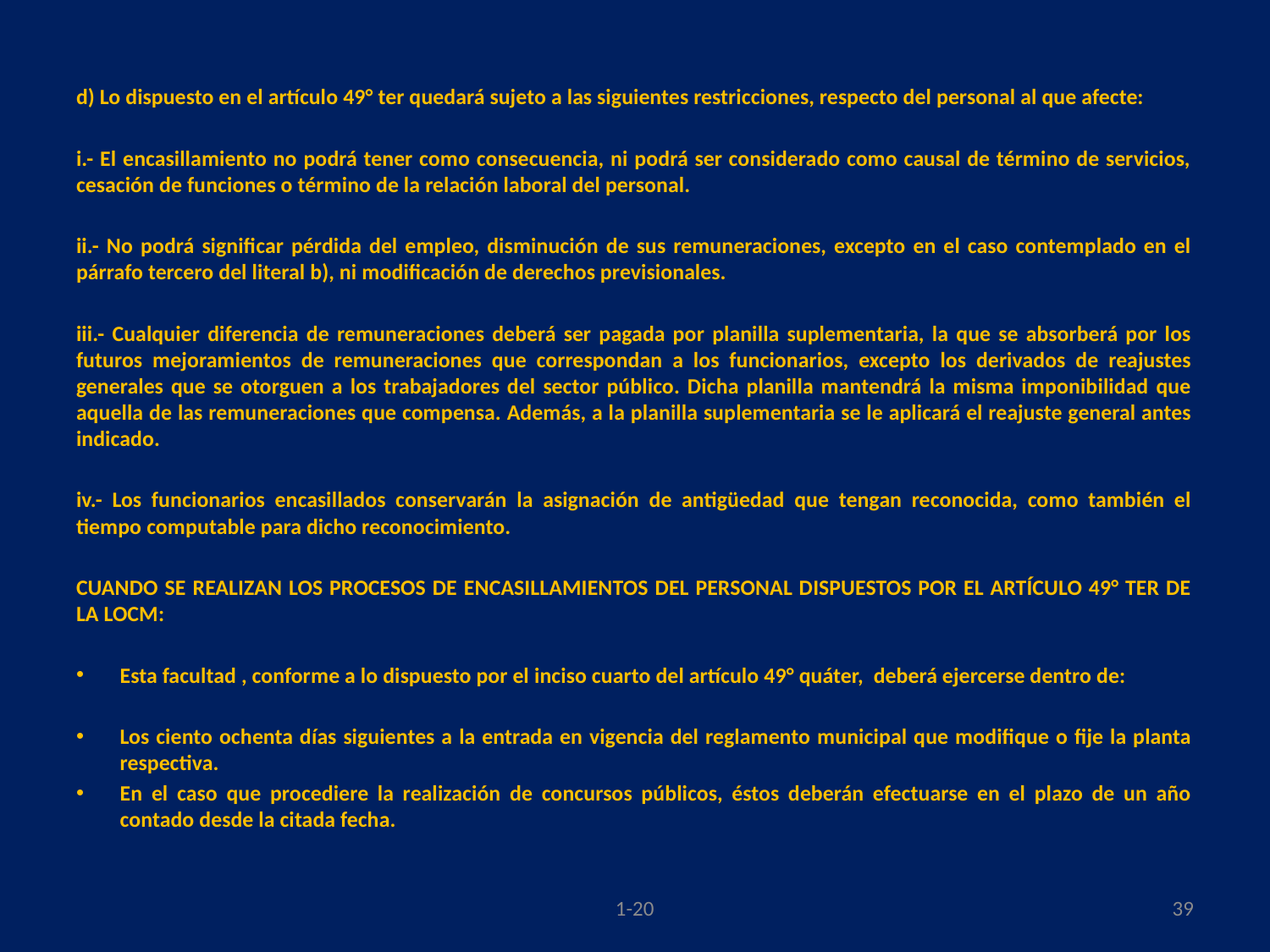

#
d) Lo dispuesto en el artículo 49° ter quedará sujeto a las siguientes restricciones, respecto del personal al que afecte:

i.- El encasillamiento no podrá tener como consecuencia, ni podrá ser considerado como causal de término de servicios, cesación de funciones o término de la relación laboral del personal.

ii.- No podrá significar pérdida del empleo, disminución de sus remuneraciones, excepto en el caso contemplado en el párrafo tercero del literal b), ni modificación de derechos previsionales.

iii.- Cualquier diferencia de remuneraciones deberá ser pagada por planilla suplementaria, la que se absorberá por los futuros mejoramientos de remuneraciones que correspondan a los funcionarios, excepto los derivados de reajustes generales que se otorguen a los trabajadores del sector público. Dicha planilla mantendrá la misma imponibilidad que aquella de las remuneraciones que compensa. Además, a la planilla suplementaria se le aplicará el reajuste general antes indicado.

iv.- Los funcionarios encasillados conservarán la asignación de antigüedad que tengan reconocida, como también el tiempo computable para dicho reconocimiento.

CUANDO SE REALIZAN LOS PROCESOS DE ENCASILLAMIENTOS DEL PERSONAL DISPUESTOS POR EL ARTÍCULO 49° TER DE LA LOCM:

Esta facultad , conforme a lo dispuesto por el inciso cuarto del artículo 49° quáter,  deberá ejercerse dentro de:

Los ciento ochenta días siguientes a la entrada en vigencia del reglamento municipal que modifique o fije la planta respectiva.
En el caso que procediere la realización de concursos públicos, éstos deberán efectuarse en el plazo de un año contado desde la citada fecha.

1-20
39